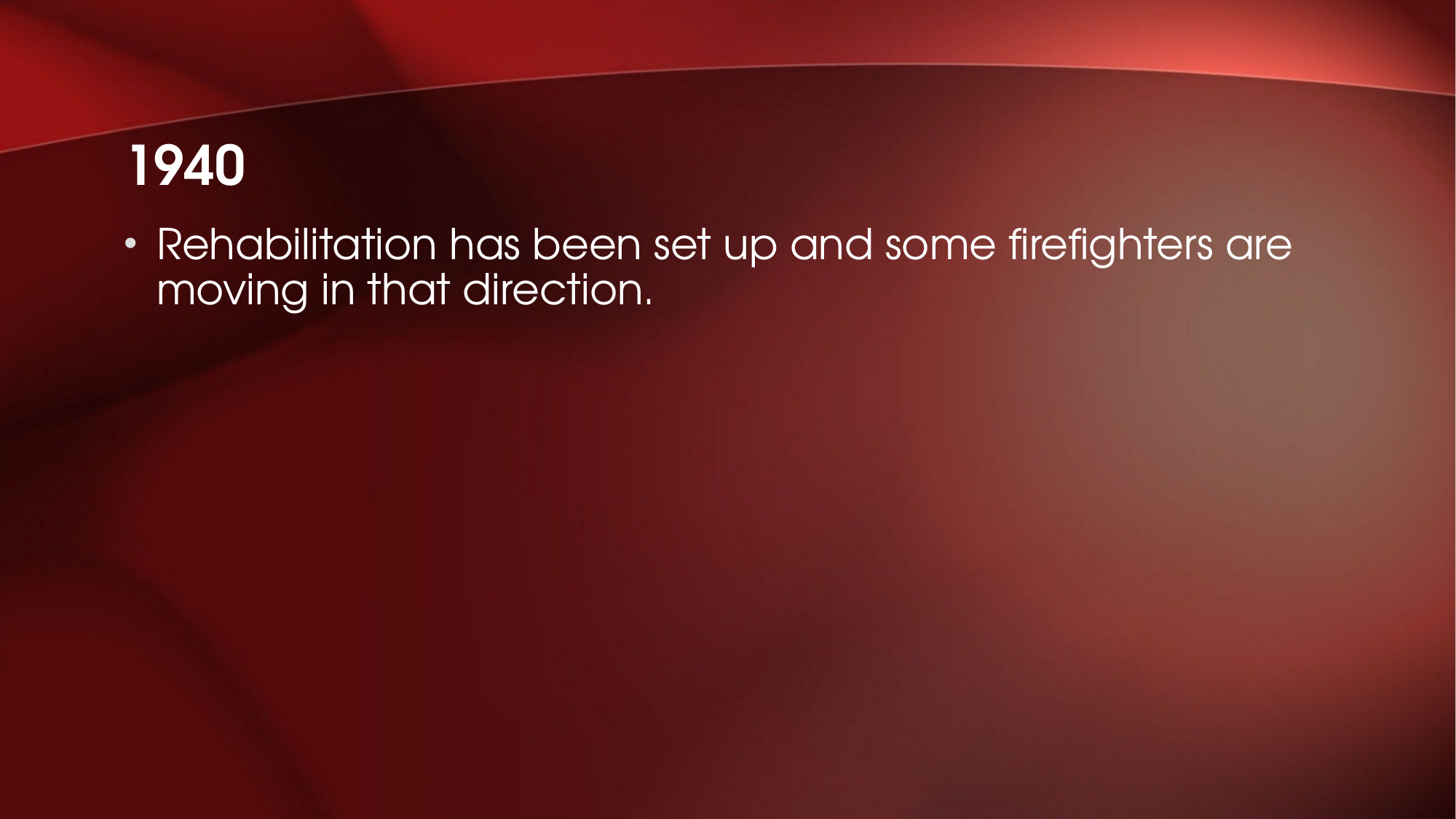

# 1940
Rehabilitation has been set up and some firefighters are moving in that direction.